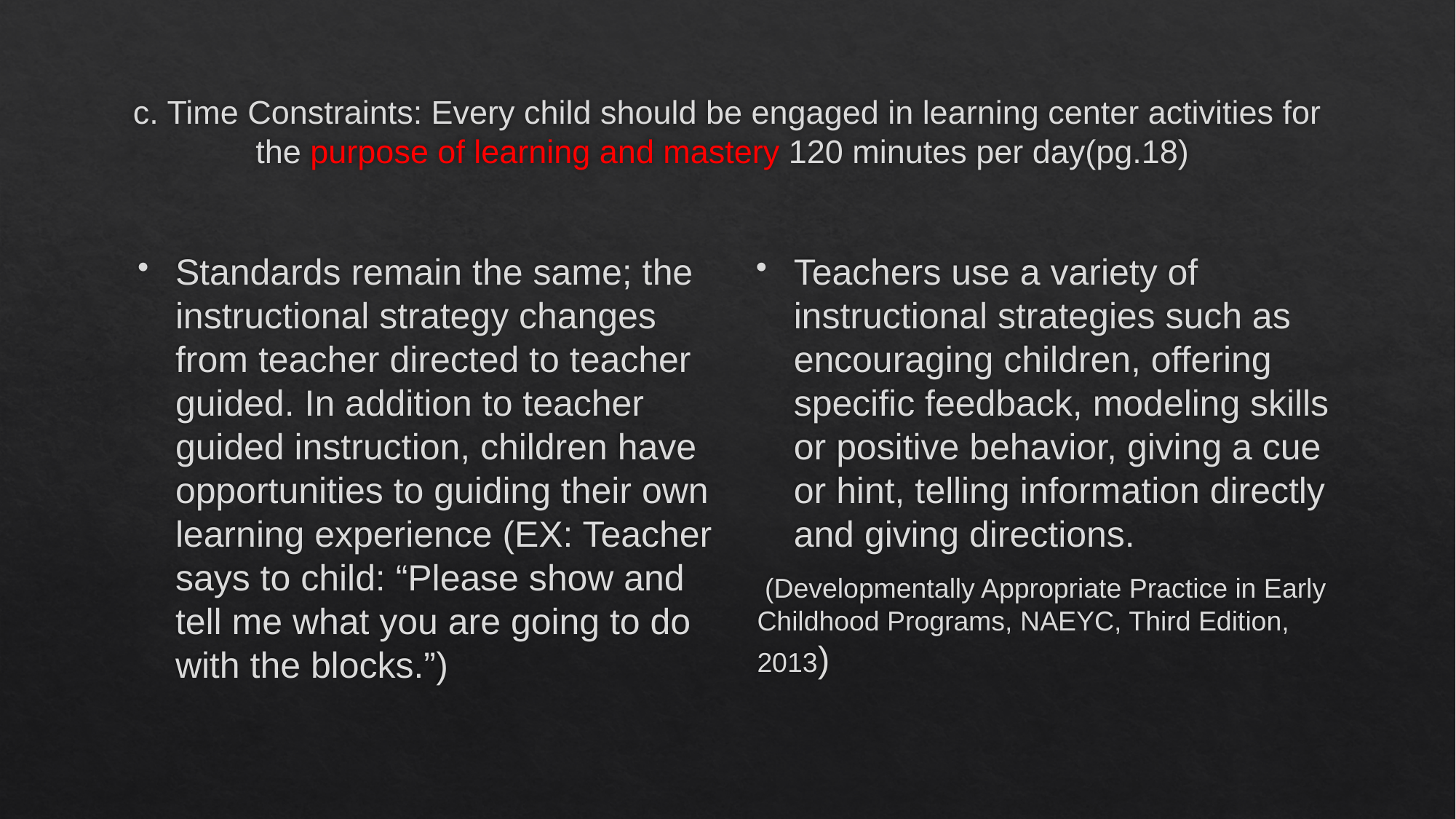

# c. Time Constraints: Every child should be engaged in learning center activities for the purpose of learning and mastery 120 minutes per day(pg.18)
Standards remain the same; the instructional strategy changes from teacher directed to teacher guided. In addition to teacher guided instruction, children have opportunities to guiding their own learning experience (EX: Teacher says to child: “Please show and tell me what you are going to do with the blocks.”)
Teachers use a variety of instructional strategies such as encouraging children, offering specific feedback, modeling skills or positive behavior, giving a cue or hint, telling information directly and giving directions.
 (Developmentally Appropriate Practice in Early Childhood Programs, NAEYC, Third Edition, 2013)